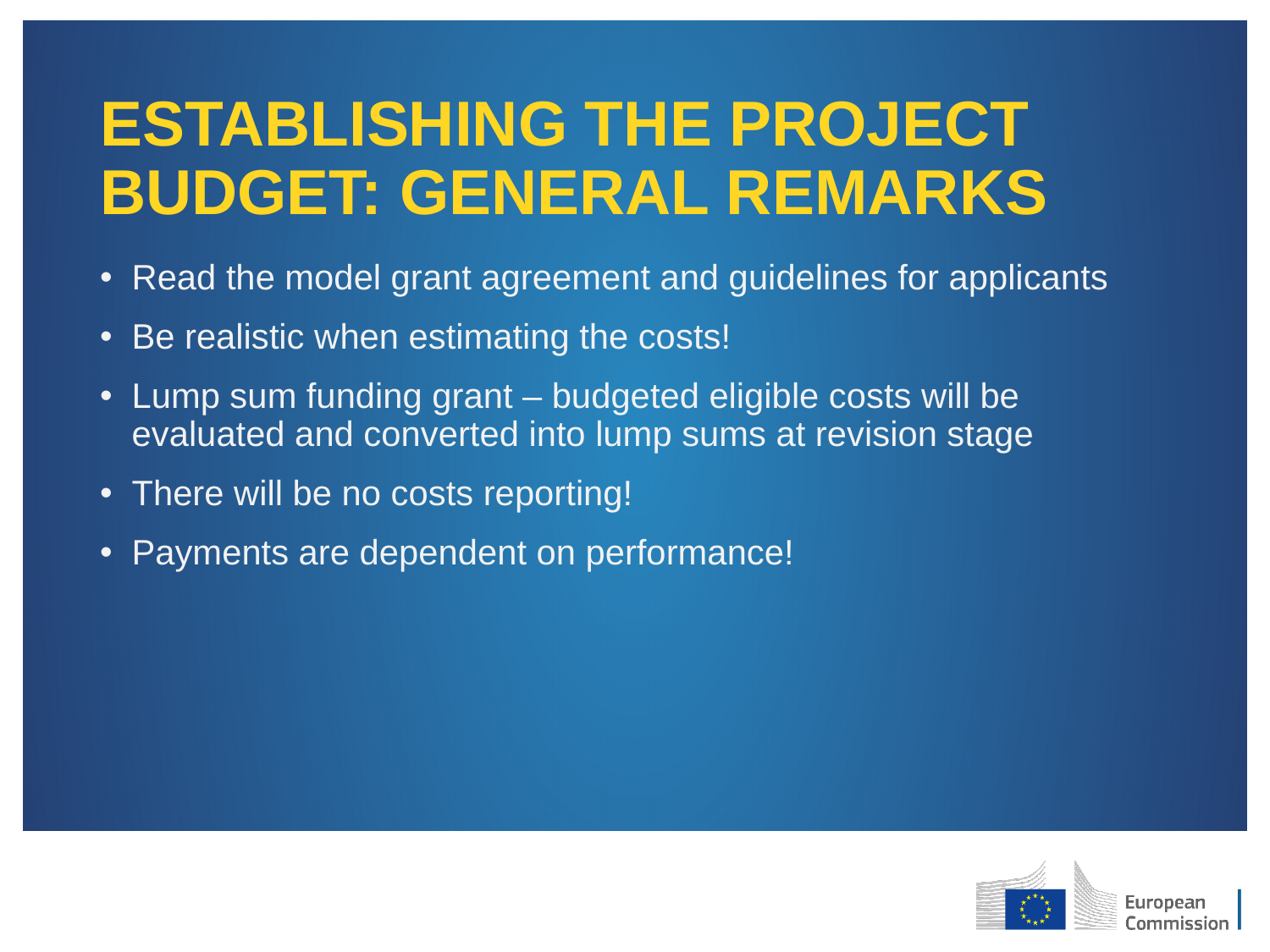

# ESTABLISHING THE PROJECT BUDGET: GENERAL REMARKS
Read the model grant agreement and guidelines for applicants
Be realistic when estimating the costs!
Lump sum funding grant – budgeted eligible costs will be evaluated and converted into lump sums at revision stage
There will be no costs reporting!
Payments are dependent on performance!